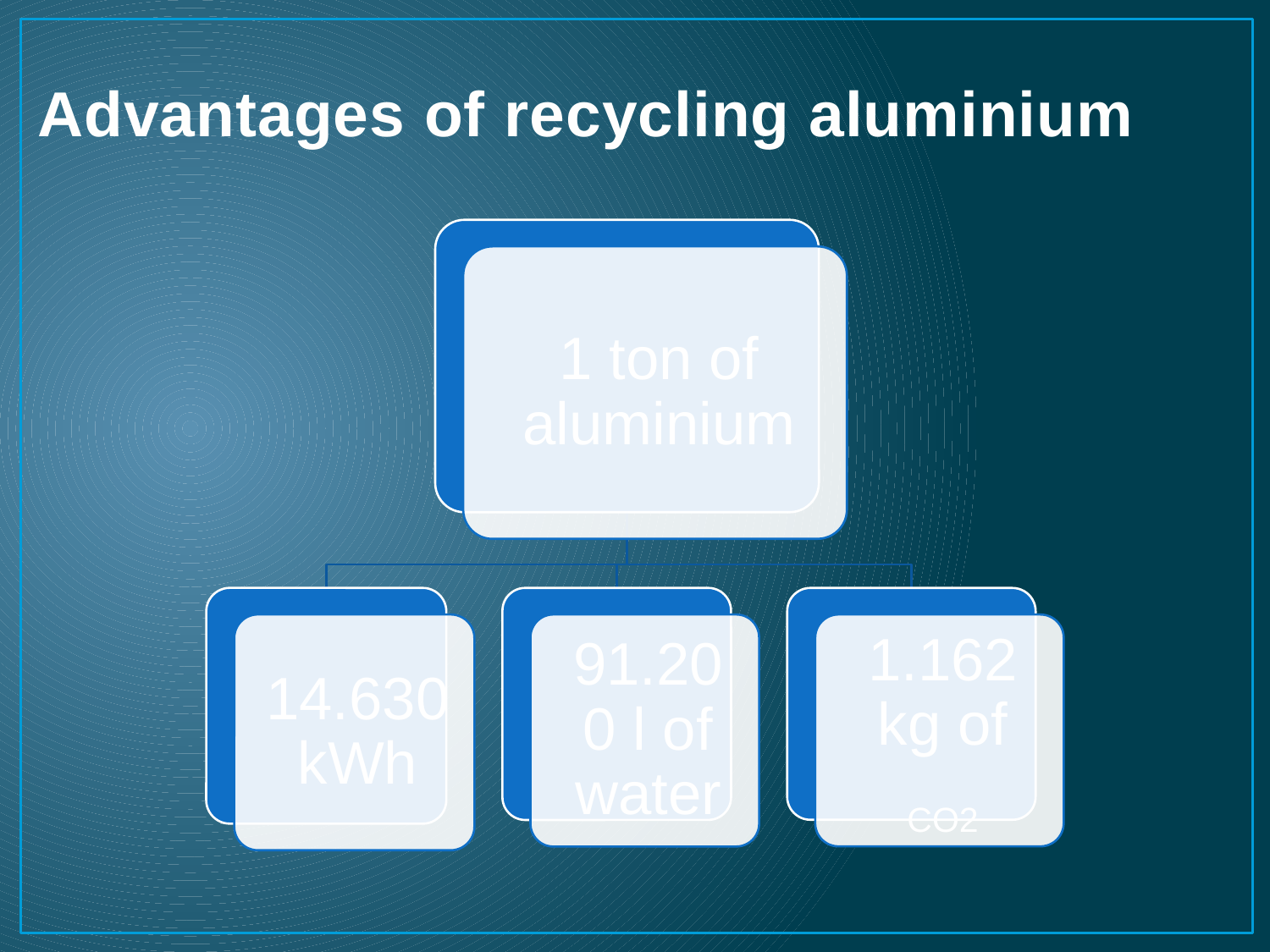

# Advantages of recycling aluminium
1 ton of aluminium
14.630 kWh
91.200 l of water
1.162 kg of CO2